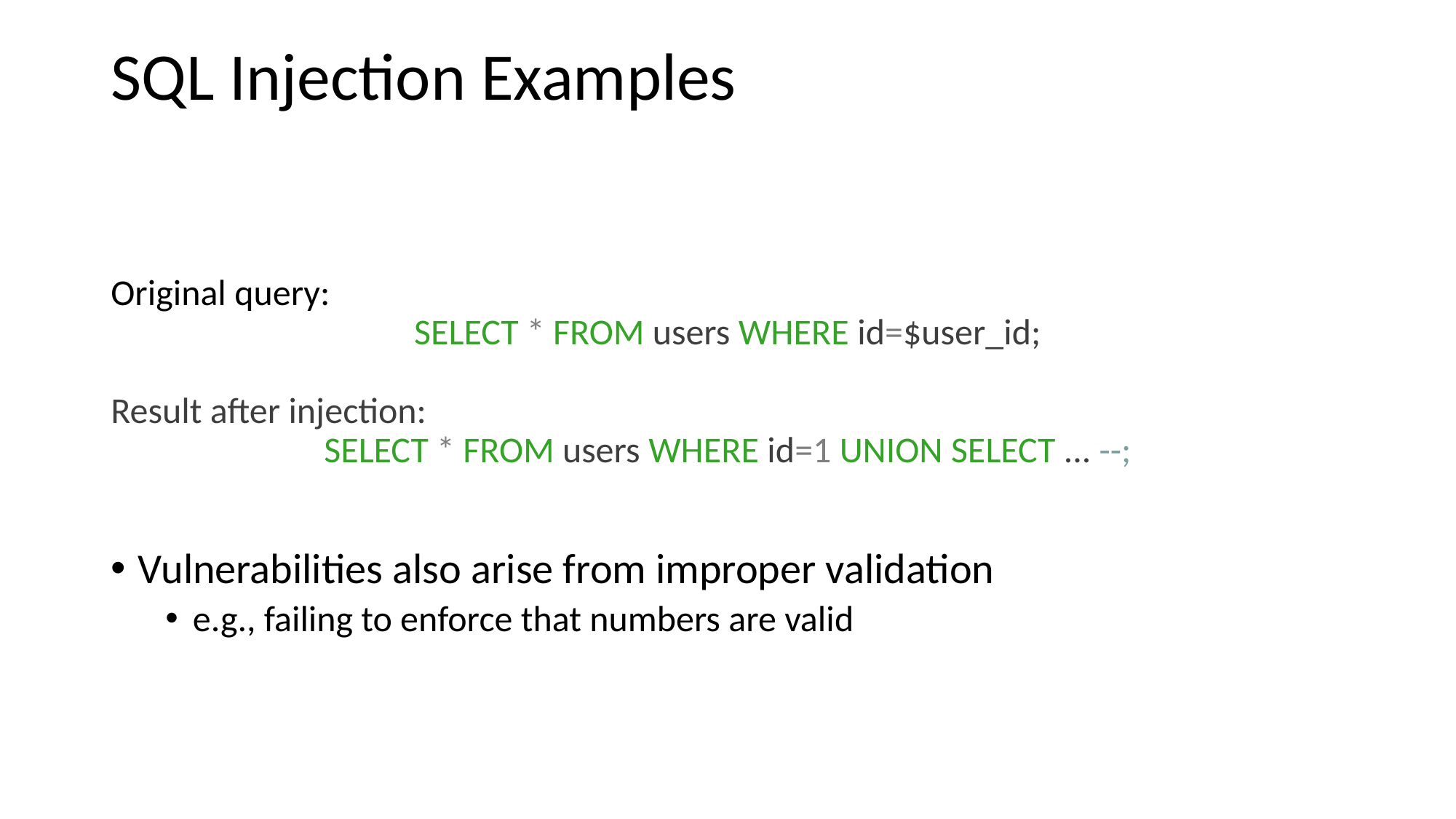

# SQL Injection Examples
Original query:
SELECT * FROM users WHERE id=$user_id;

Result after injection:
SELECT * FROM users WHERE id=1 UNION SELECT ... --;

Vulnerabilities also arise from improper validation
e.g., failing to enforce that numbers are valid